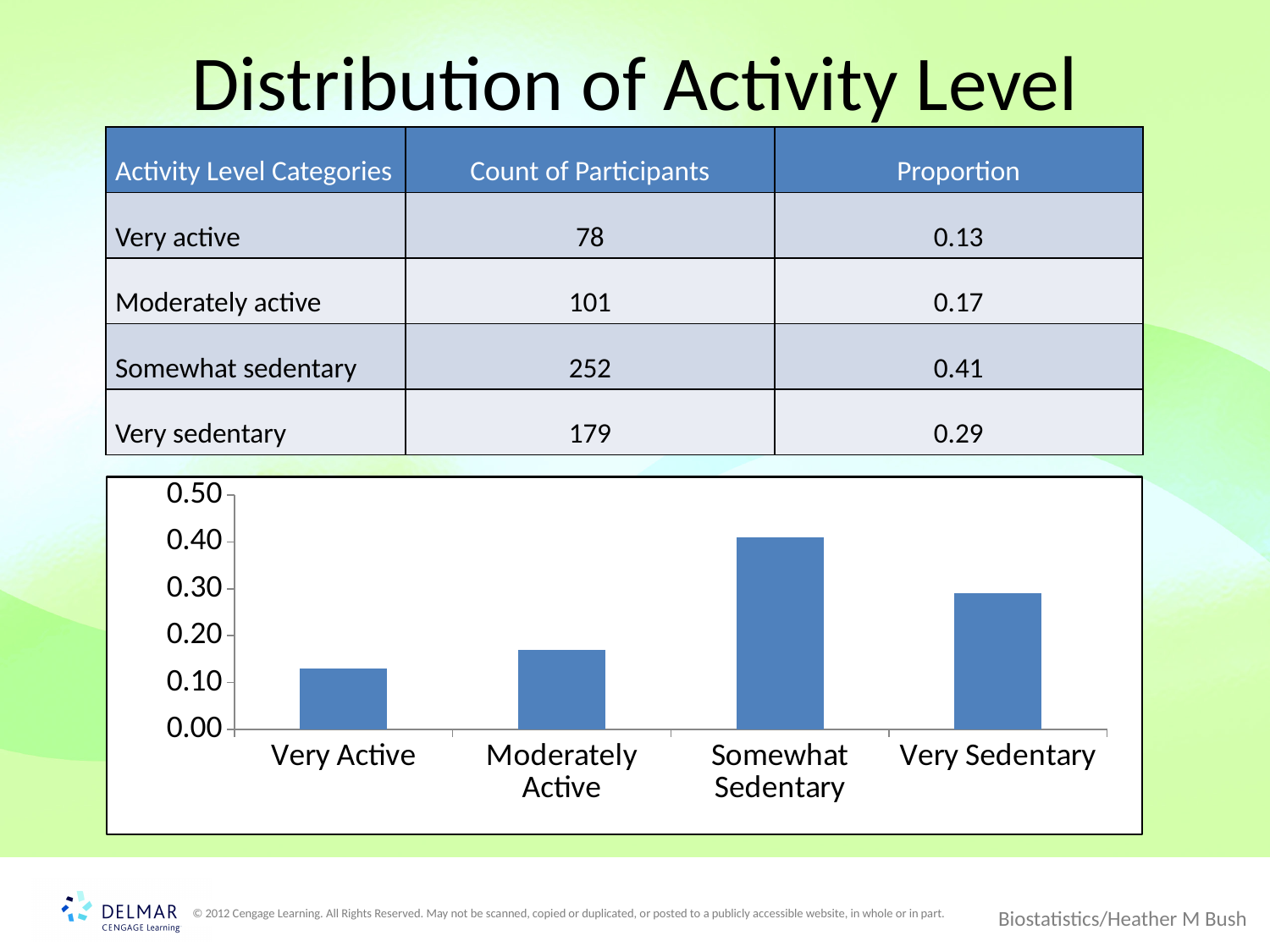

# Distribution of Activity Level
| Activity Level Categories | Count of Participants | Proportion |
| --- | --- | --- |
| Very active | 78 | 0.13 |
| Moderately active | 101 | 0.17 |
| Somewhat sedentary | 252 | 0.41 |
| Very sedentary | 179 | 0.29 |

### Chart

| Category | Series 1 |
|---|---|
| Very Active | 0.13 |
| Moderately Active | 0.17 |
| Somewhat Sedentary | 0.4100000000000003 |
| Very Sedentary | 0.2900000000000003 |